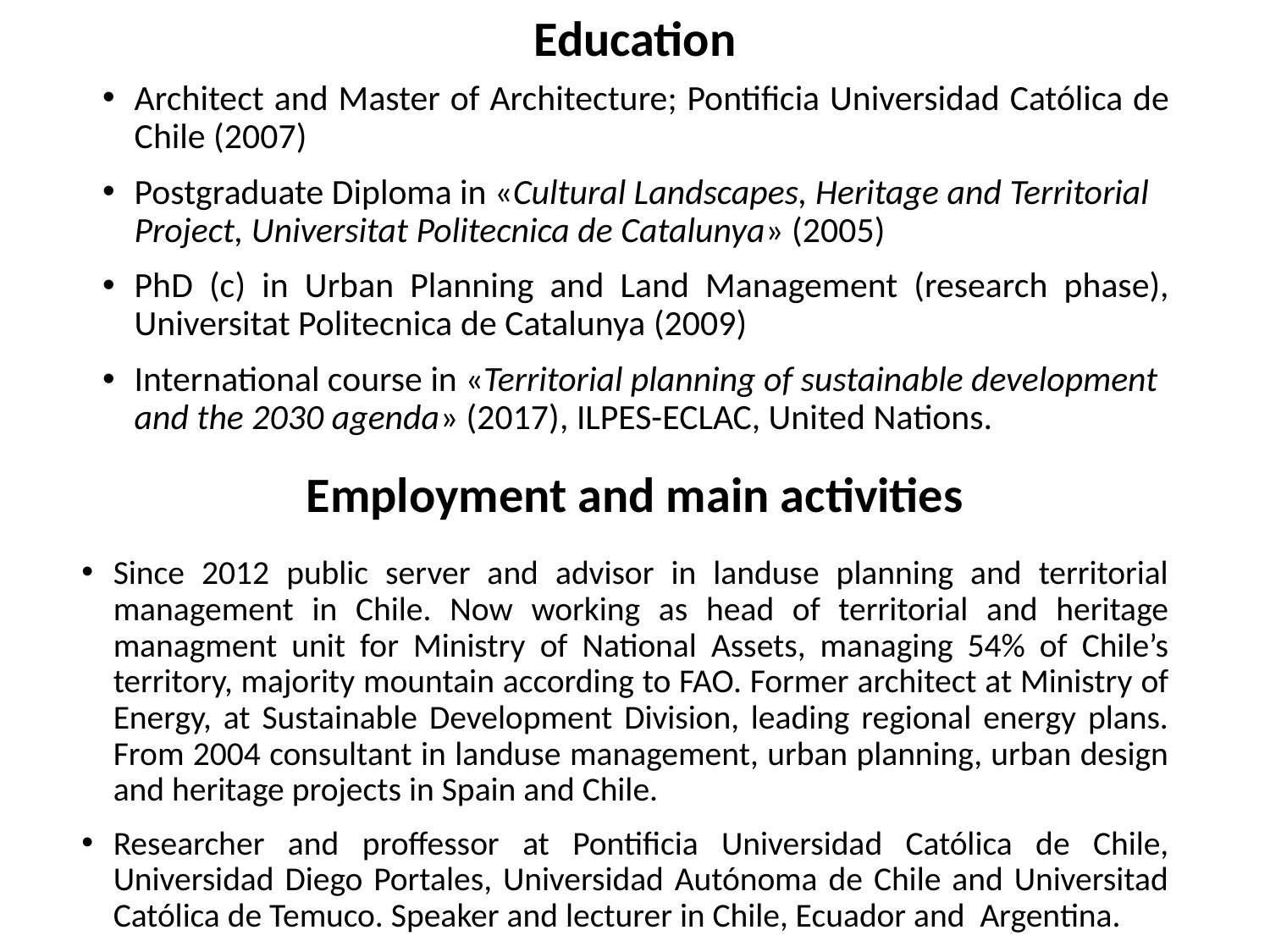

Education
Architect and Master of Architecture; Pontificia Universidad Católica de Chile (2007)
Postgraduate Diploma in «Cultural Landscapes, Heritage and Territorial Project, Universitat Politecnica de Catalunya» (2005)
PhD (c) in Urban Planning and Land Management (research phase), Universitat Politecnica de Catalunya (2009)
International course in «Territorial planning of sustainable development and the 2030 agenda» (2017), ILPES-ECLAC, United Nations.
Employment and main activities
Since 2012 public server and advisor in landuse planning and territorial management in Chile. Now working as head of territorial and heritage managment unit for Ministry of National Assets, managing 54% of Chile’s territory, majority mountain according to FAO. Former architect at Ministry of Energy, at Sustainable Development Division, leading regional energy plans. From 2004 consultant in landuse management, urban planning, urban design and heritage projects in Spain and Chile.
Researcher and proffessor at Pontificia Universidad Católica de Chile, Universidad Diego Portales, Universidad Autónoma de Chile and Universitad Católica de Temuco. Speaker and lecturer in Chile, Ecuador and  Argentina.